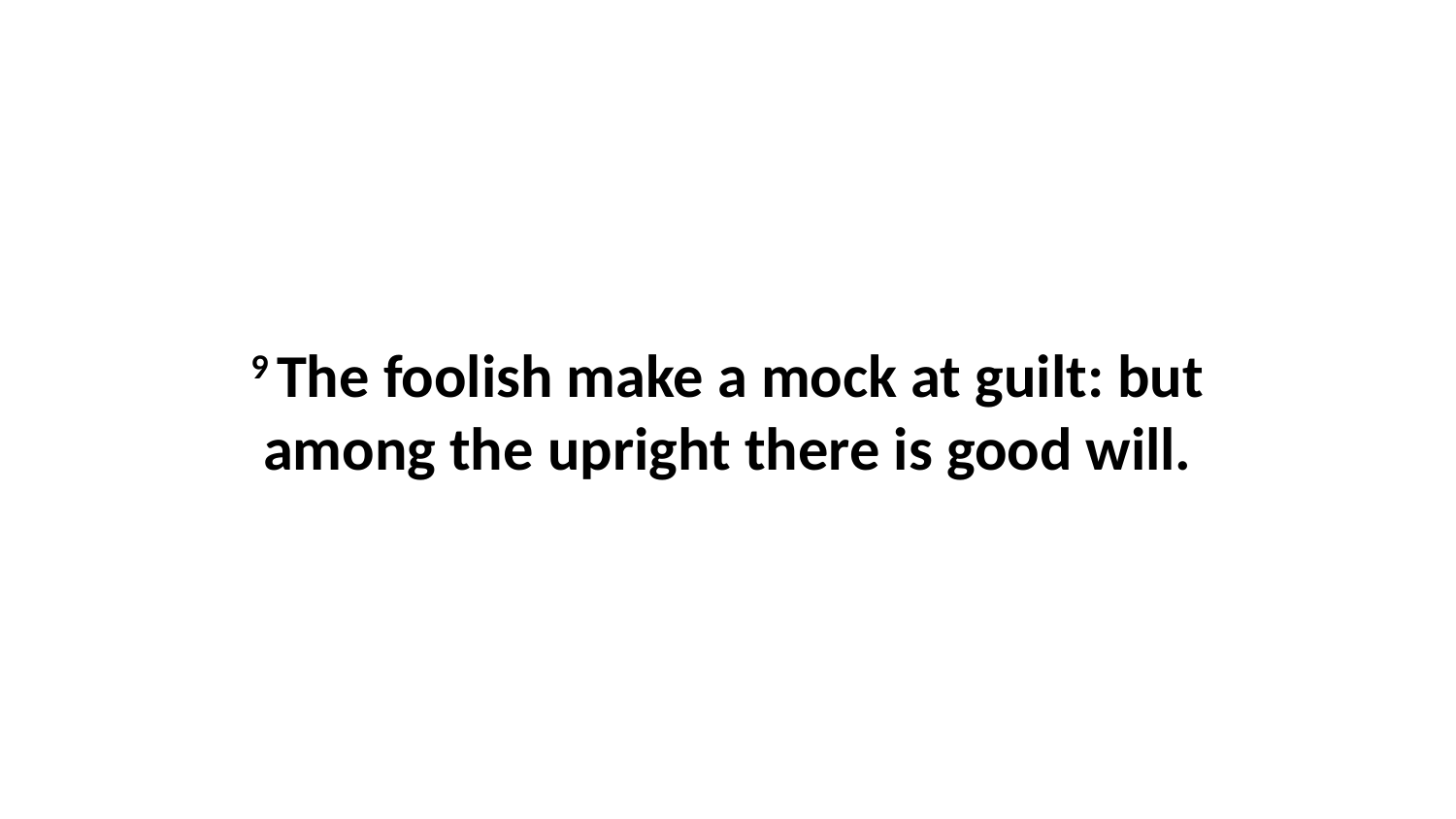

9 The foolish make a mock at guilt: but among the upright there is good will.